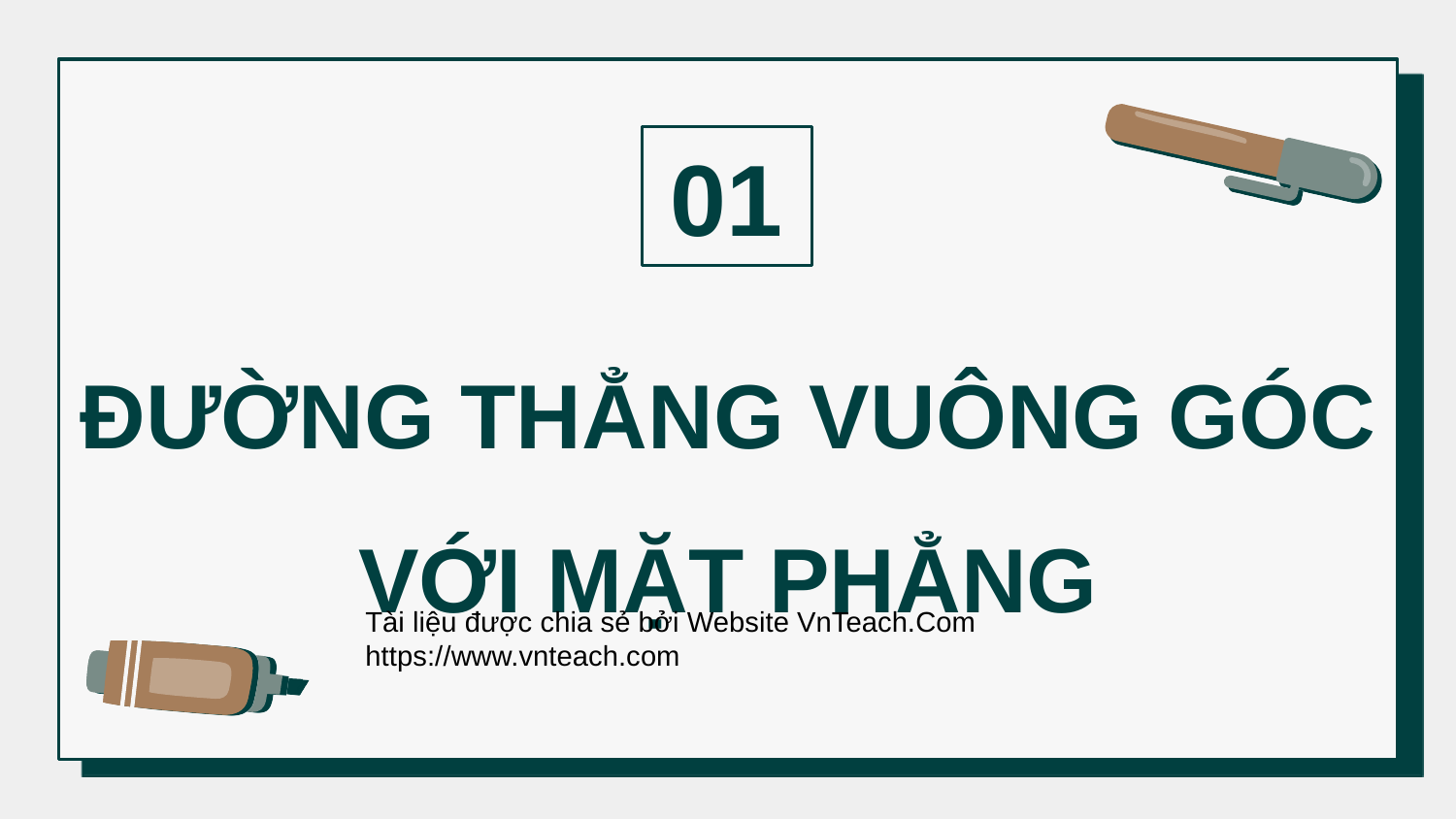

01
# ĐƯỜNG THẲNG VUÔNG GÓC VỚI MẶT PHẲNG
Tài liệu được chia sẻ bởi Website VnTeach.Com
https://www.vnteach.com